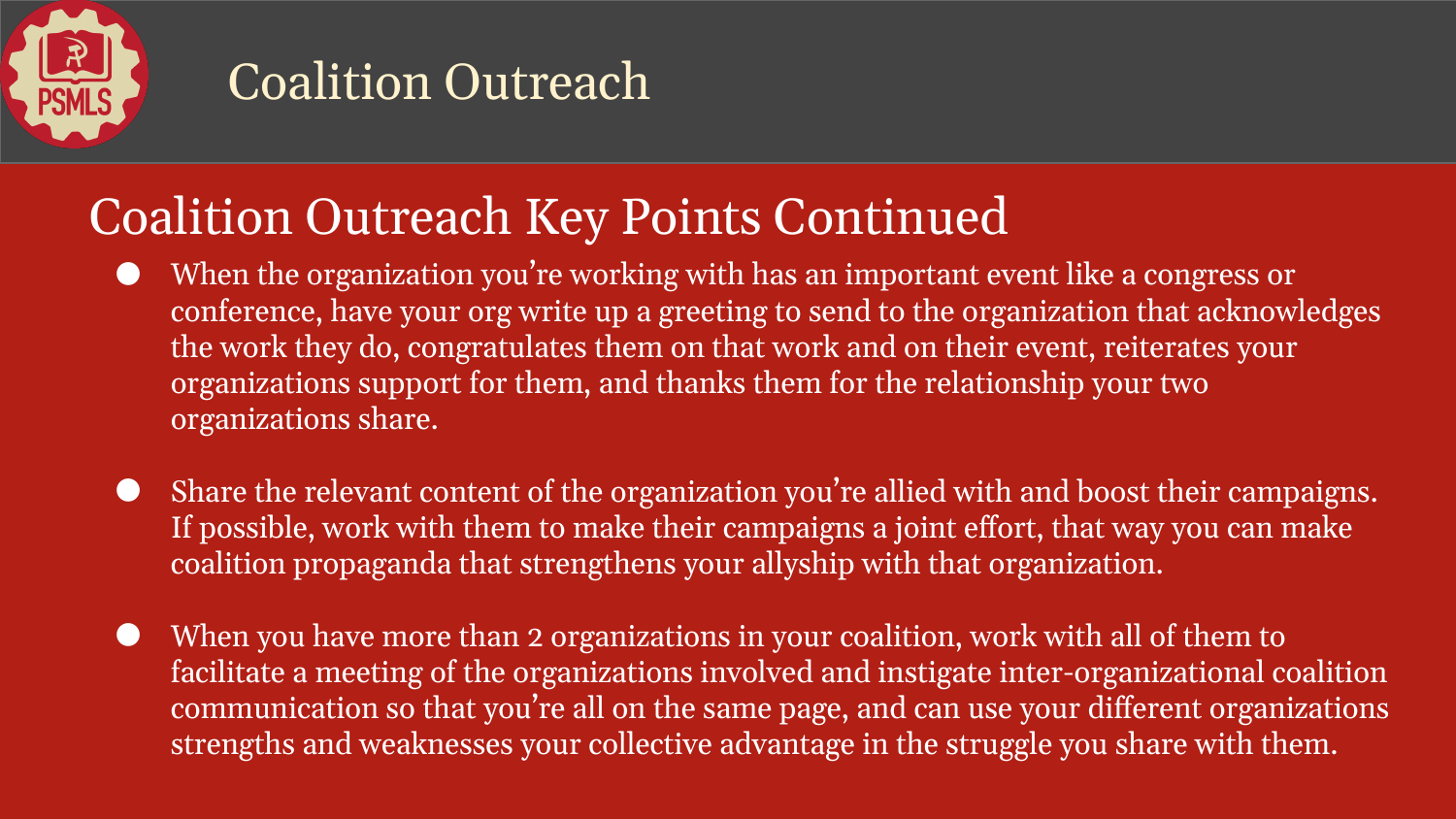

Coalition Outreach
Coalition Outreach Key Points Continued
# When the organization you’re working with has an important event like a congress or conference, have your org write up a greeting to send to the organization that acknowledges the work they do, congratulates them on that work and on their event, reiterates your organizations support for them, and thanks them for the relationship your two organizations share.

Share the relevant content of the organization you’re allied with and boost their campaigns. If possible, work with them to make their campaigns a joint effort, that way you can make coalition propaganda that strengthens your allyship with that organization.

When you have more than 2 organizations in your coalition, work with all of them to facilitate a meeting of the organizations involved and instigate inter-organizational coalition communication so that you’re all on the same page, and can use your different organizations strengths and weaknesses your collective advantage in the struggle you share with them.

Most organizations have a page with either contact information, or a form to contact that org. Example is PCUSA.